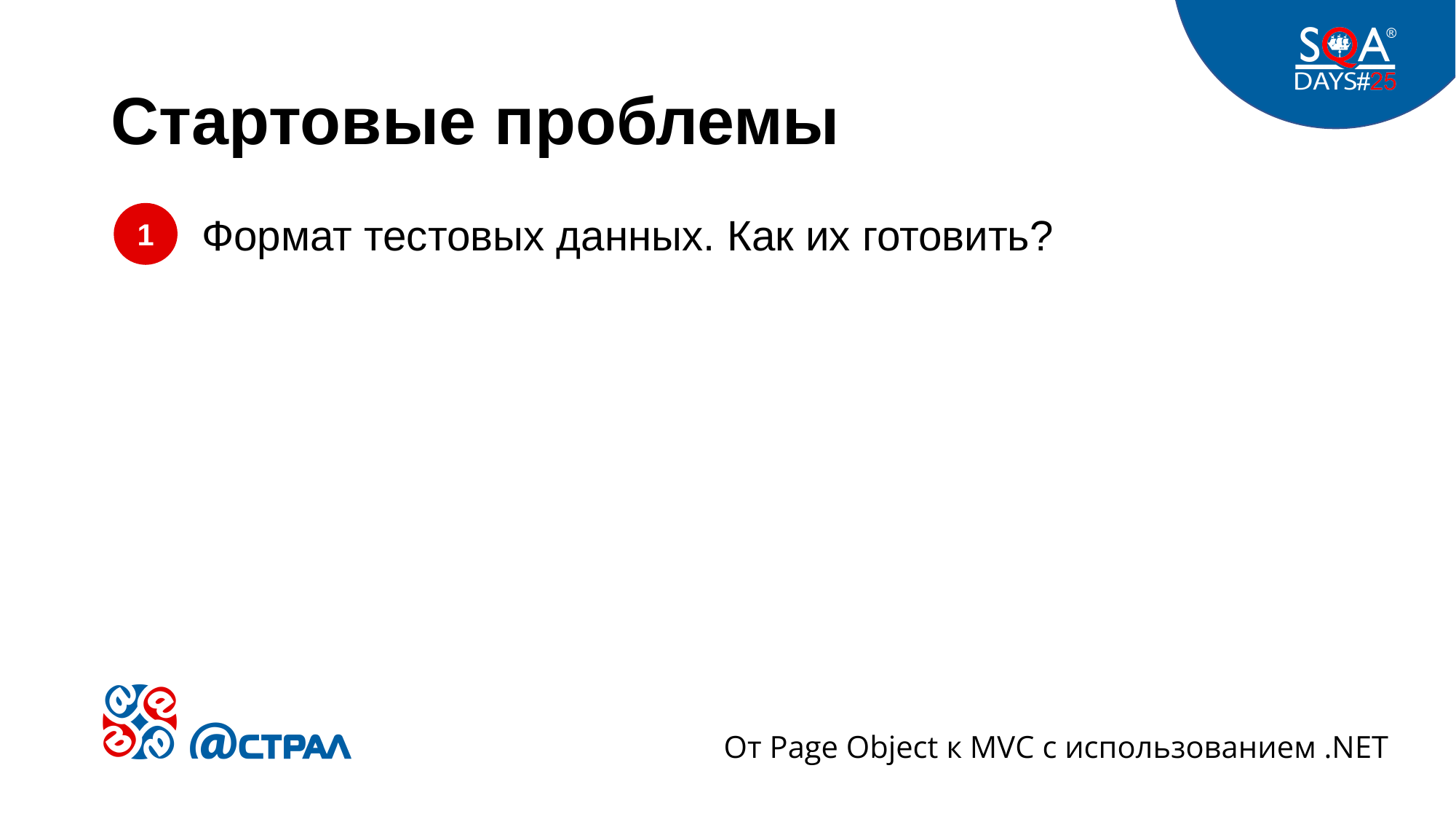

# Стартовые проблемы
1
Формат тестовых данных. Как их готовить?